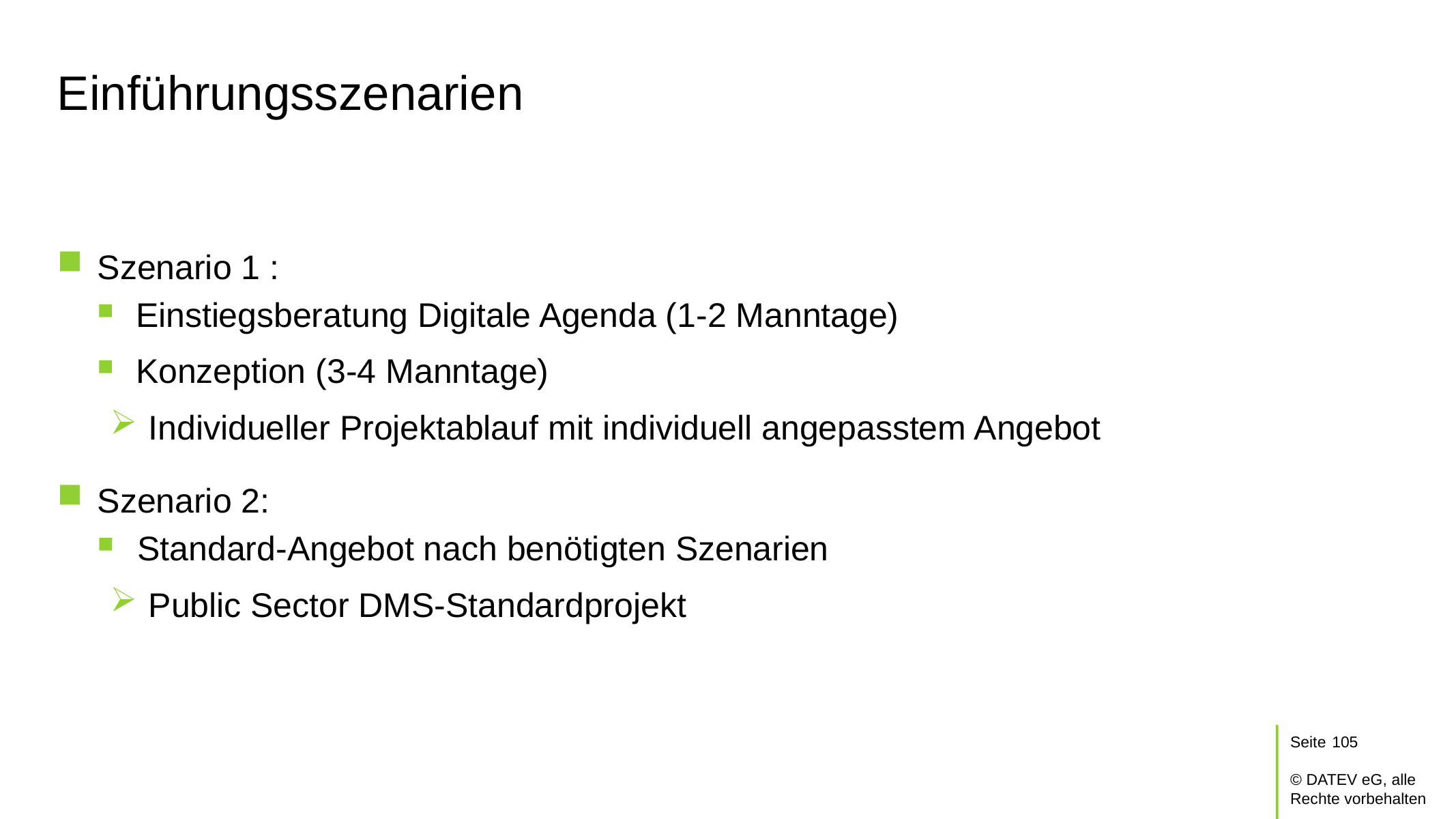

# Einführungsszenarien

Szenario 1 :
Einstiegsberatung Digitale Agenda (1-2 Manntage)
Konzeption (3-4 Manntage)
Individueller Projektablauf mit individuell angepasstem Angebot
Szenario 2:
Standard-Angebot nach benötigten Szenarien
Public Sector DMS-Standardprojekt
105